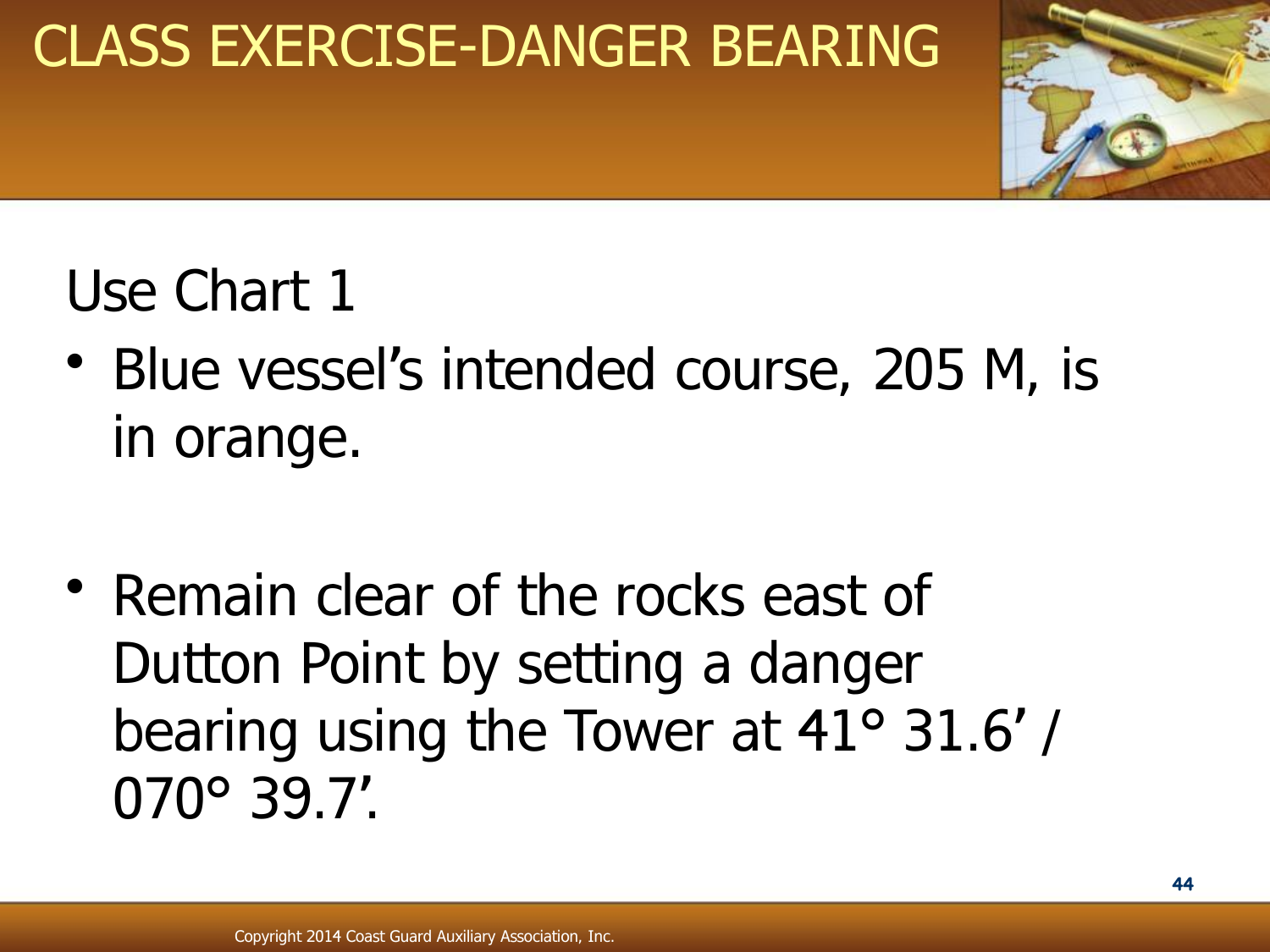

# Class Exercise-Danger Bearing
Use Chart 1
Blue vessel’s intended course, 205 M, is in orange.

Remain clear of the rocks east of Dutton Point by setting a danger bearing using the Tower at 41° 31.6’ / 070° 39.7’.
44